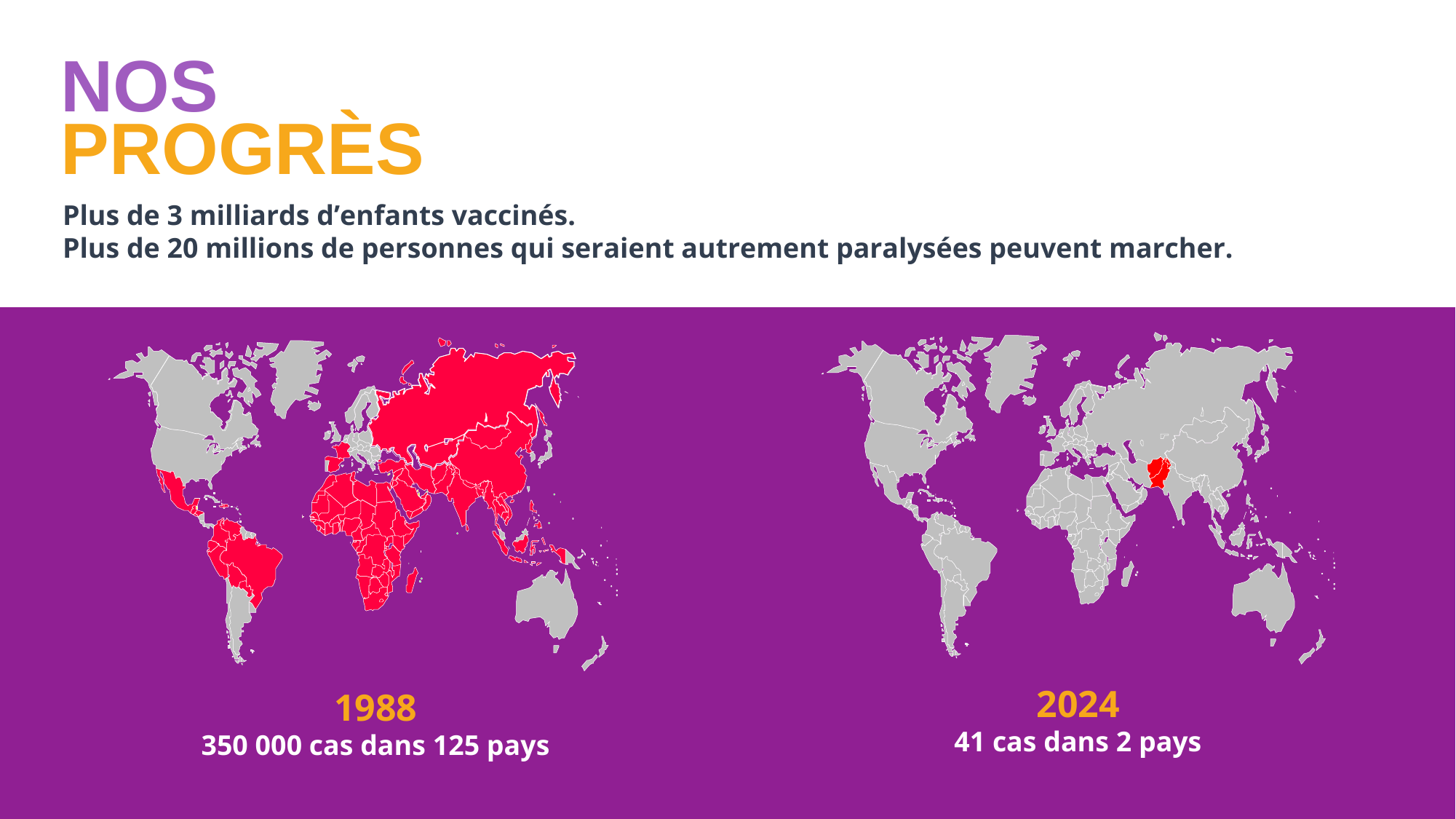

# NOS PROGRÈS
Plus de 3 milliards d’enfants vaccinés.
Plus de 20 millions de personnes qui seraient autrement paralysées peuvent marcher.

2024
41 cas dans 2 pays

1988
350 000 cas dans 125 pays